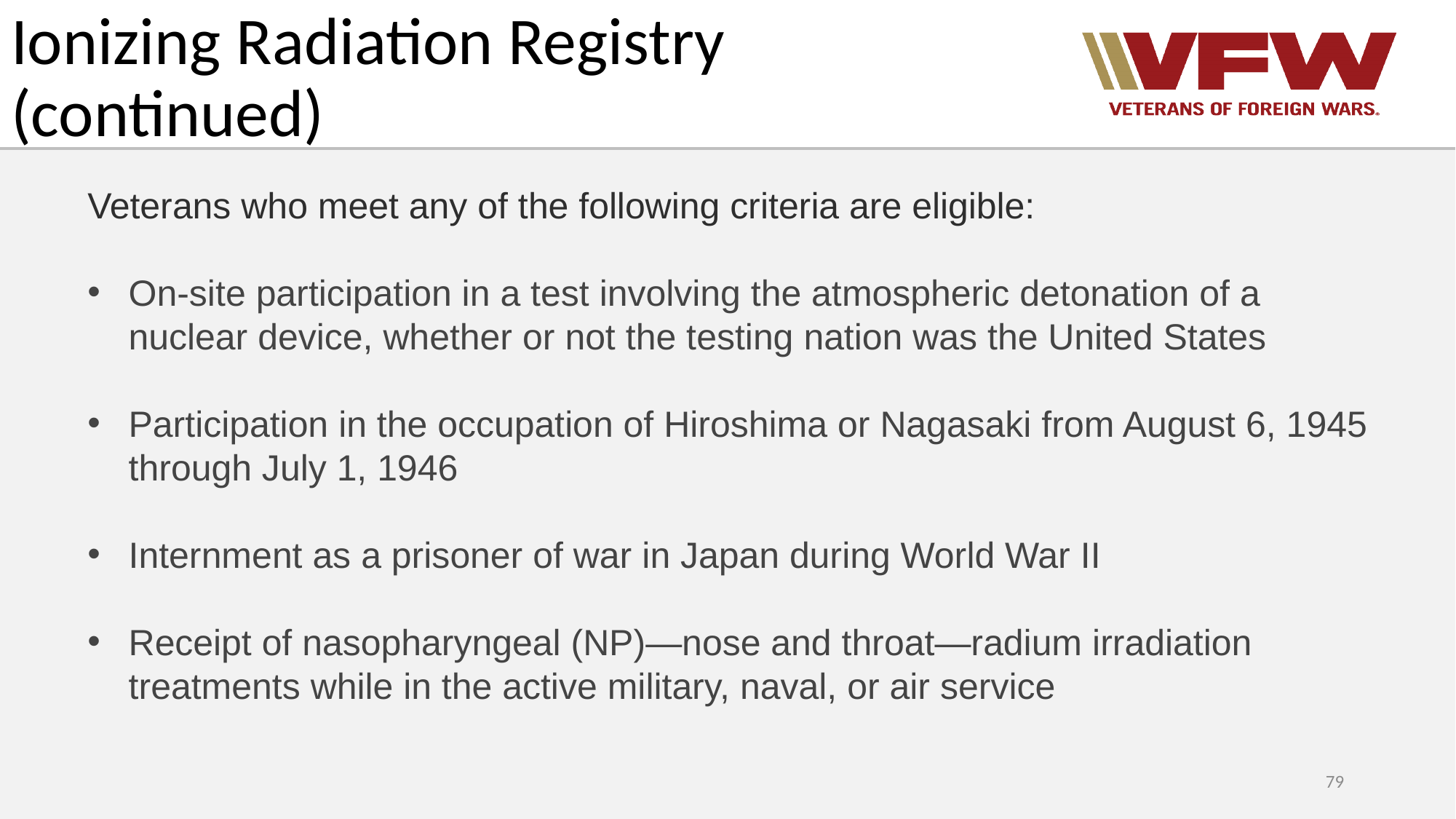

# Ionizing Radiation Registry (continued)
Veterans who meet any of the following criteria are eligible:

On-site participation in a test involving the atmospheric detonation of a nuclear device, whether or not the testing nation was the United States

Participation in the occupation of Hiroshima or Nagasaki from August 6, 1945 through July 1, 1946

Internment as a prisoner of war in Japan during World War II

Receipt of nasopharyngeal (NP)—nose and throat—radium irradiation treatments while in the active military, naval, or air service
79